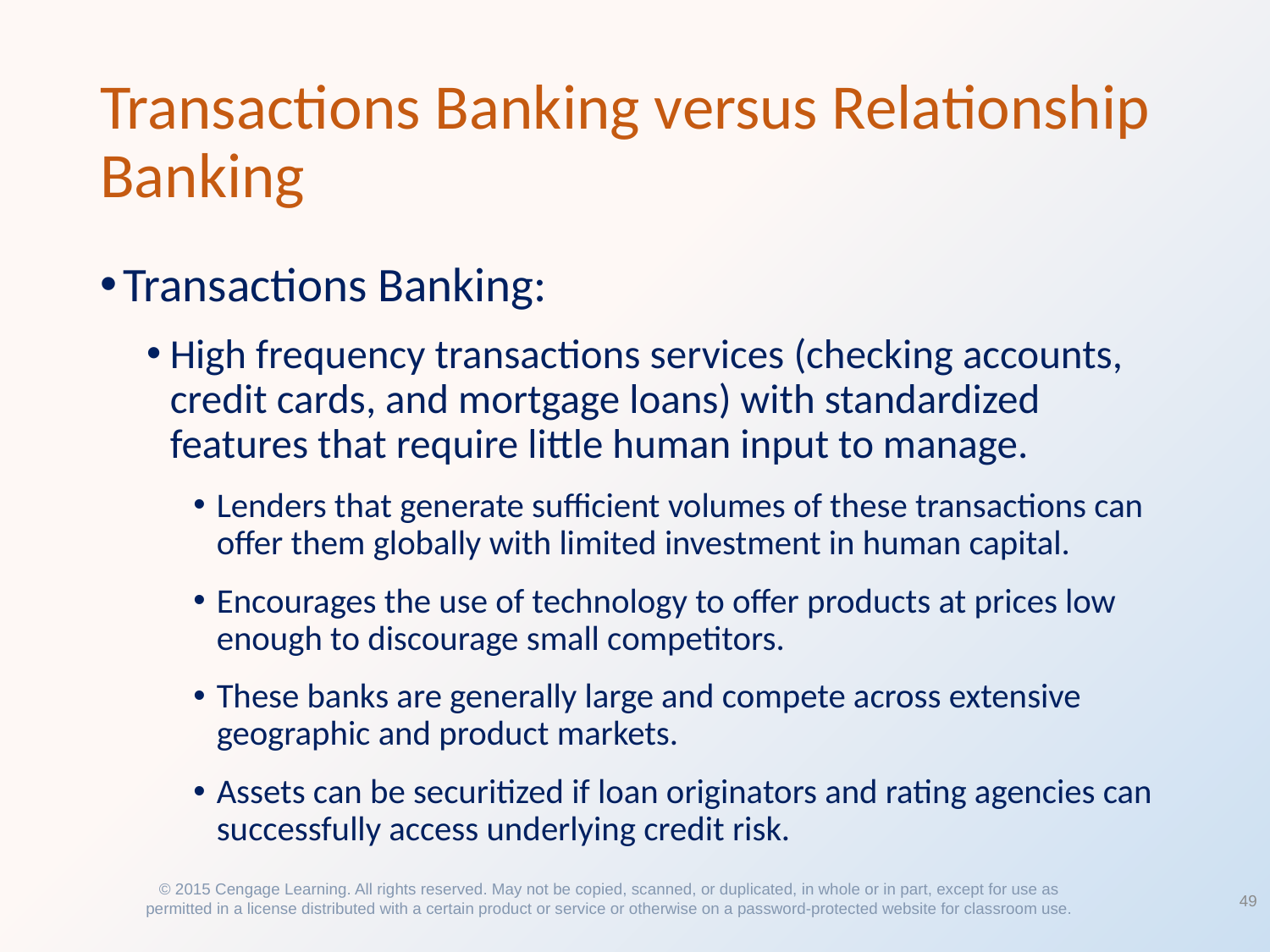

# Transactions Banking versus Relationship Banking
Transactions Banking:
High frequency transactions services (checking accounts, credit cards, and mortgage loans) with standardized features that require little human input to manage.
Lenders that generate sufficient volumes of these transactions can offer them globally with limited investment in human capital.
Encourages the use of technology to offer products at prices low enough to discourage small competitors.
These banks are generally large and compete across extensive geographic and product markets.
Assets can be securitized if loan originators and rating agencies can successfully access underlying credit risk.
49
© 2015 Cengage Learning. All rights reserved. May not be copied, scanned, or duplicated, in whole or in part, except for use as permitted in a license distributed with a certain product or service or otherwise on a password-protected website for classroom use.